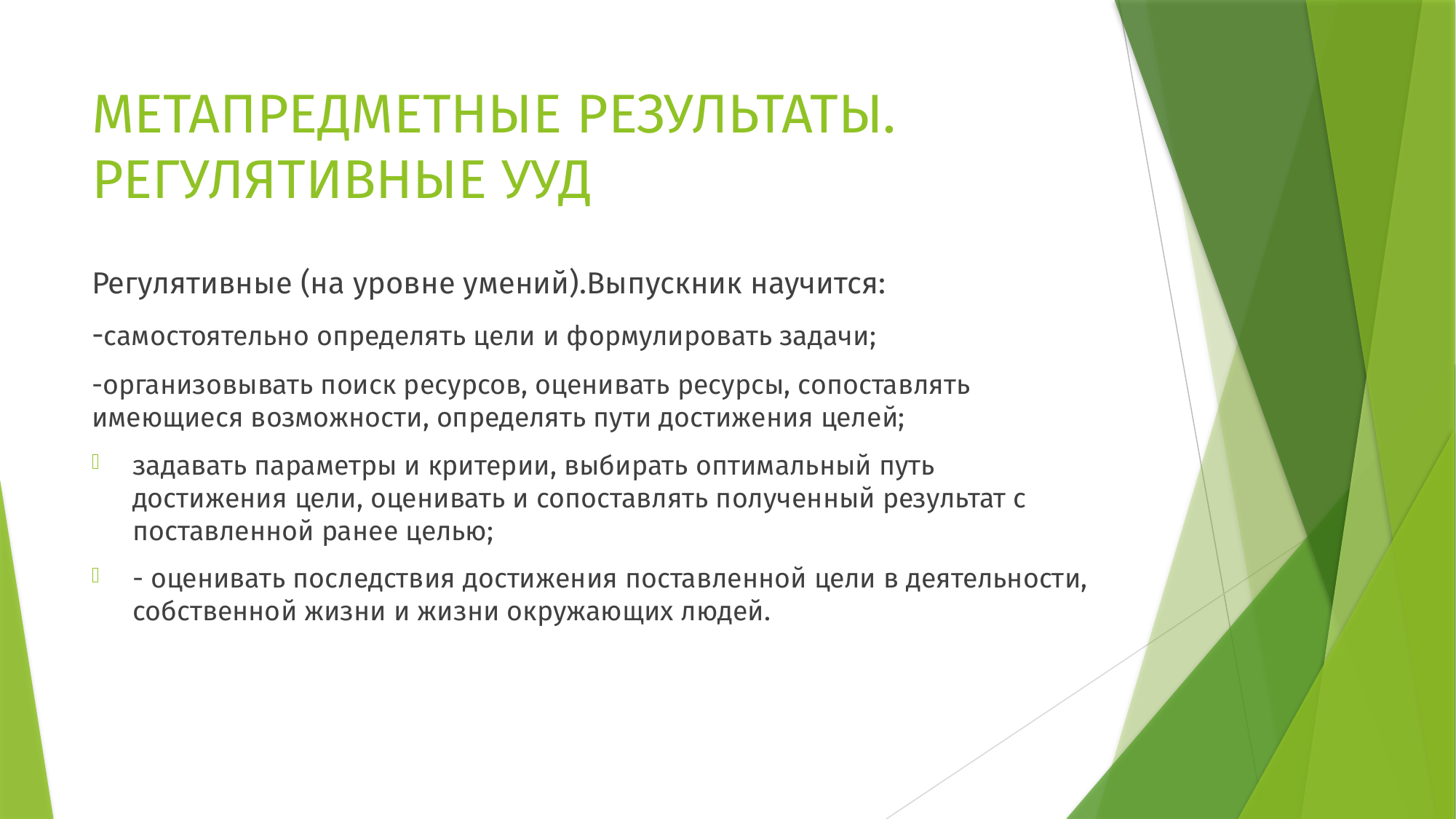

# МЕТАПРЕДМЕТНЫЕ РЕЗУЛЬТАТЫ. РЕГУЛЯТИВНЫЕ УУД
Регулятивные (на уровне умений).Выпускник научится:
-самостоятельно определять цели и формулировать задачи;
-организовывать поиск ресурсов, оценивать ресурсы, сопоставлять имеющиеся возможности, определять пути достижения целей;
задавать параметры и критерии, выбирать оптимальный путь достижения цели, оценивать и сопоставлять полученный результат с поставленной ранее целью;
- оценивать последствия достижения поставленной цели в деятельности, собственной жизни и жизни окружающих людей.